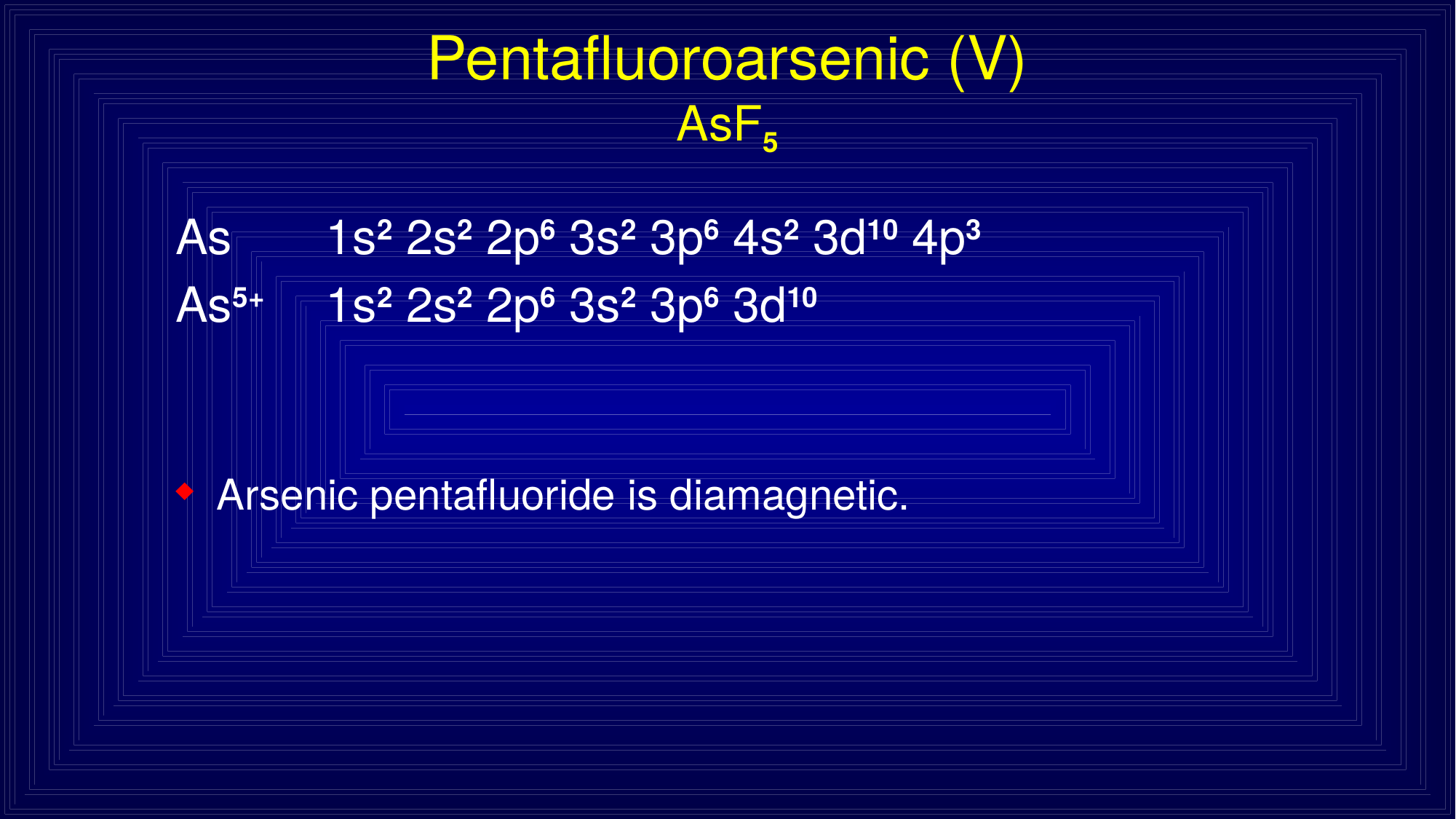

# Pentafluoroarsenic (V) AsF5
As 	1s2 2s2 2p6 3s2 3p6 4s2 3d10 4p3
As5+ 	1s2 2s2 2p6 3s2 3p6 3d10

Arsenic pentafluoride is diamagnetic.